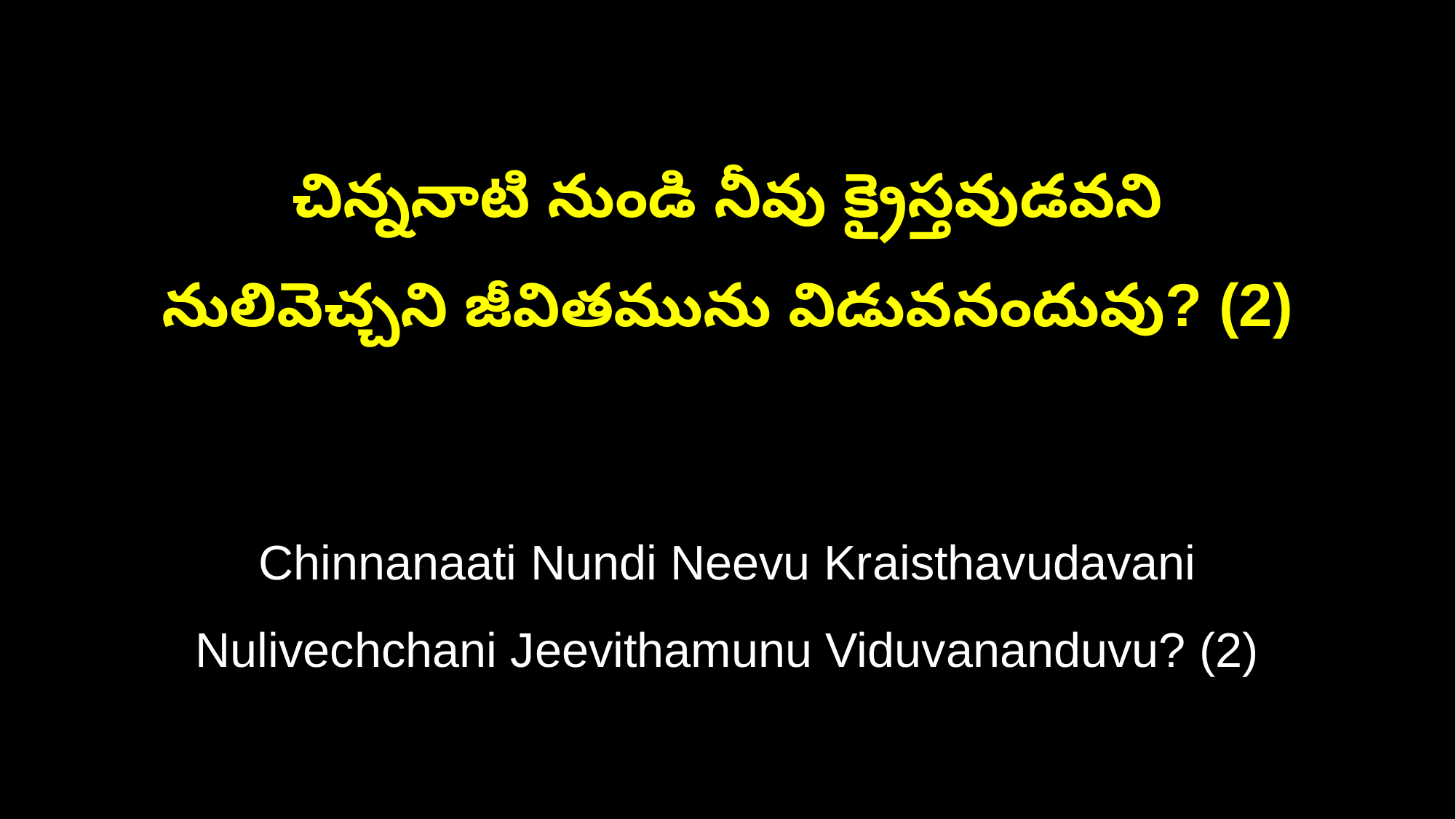

చిన్ననాటి నుండి నీవు క్రైస్తవుడవని
నులివెచ్చని జీవితమును విడువనందువు? (2)
Chinnanaati Nundi Neevu Kraisthavudavani
Nulivechchani Jeevithamunu Viduvananduvu? (2)